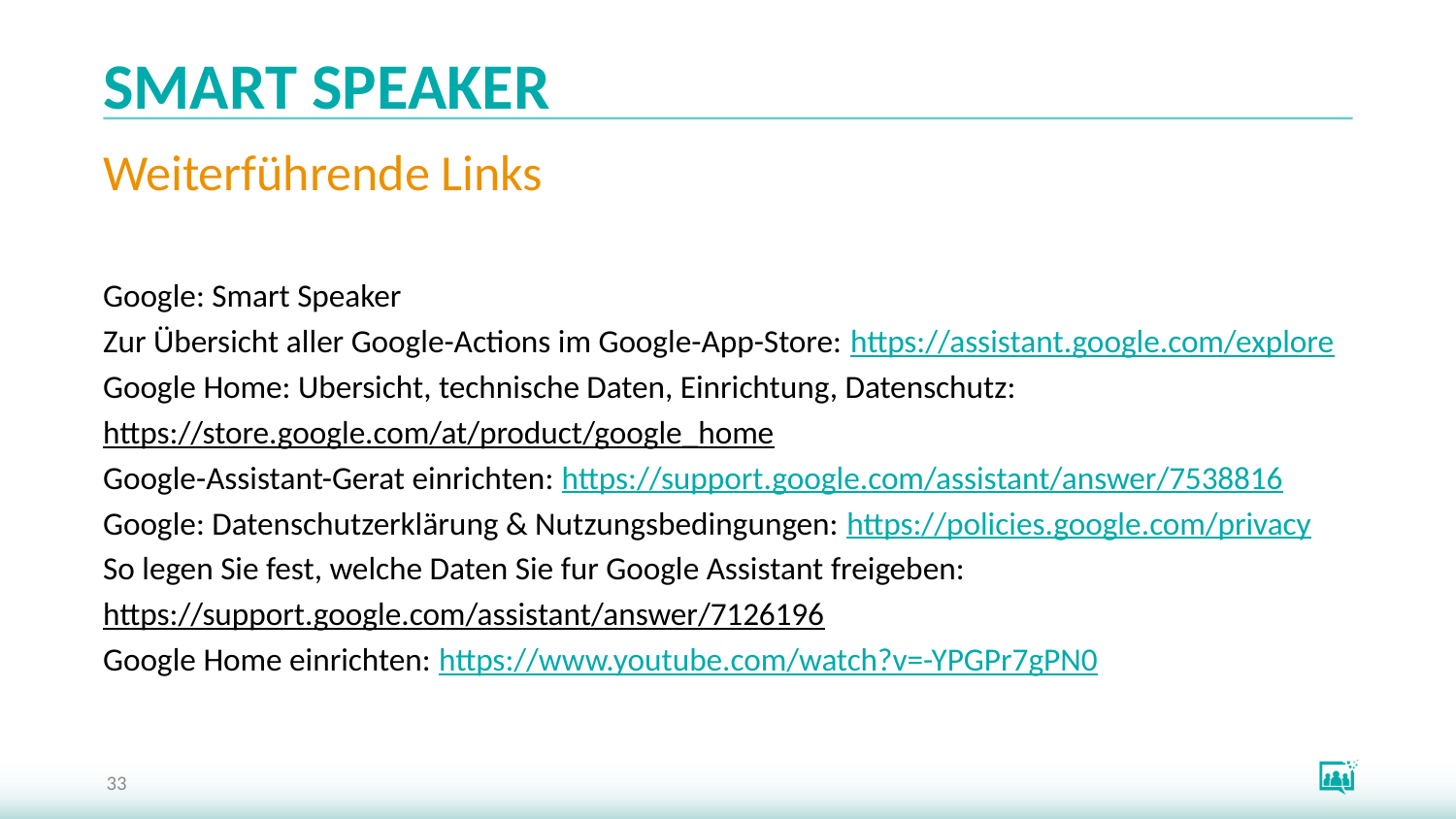

# SMART SPEAKER
Weiterführende Links
Google: Smart Speaker
Zur Übersicht aller Google-Actions im Google-App-Store: https://assistant.google.com/explore
Google Home: Ubersicht, technische Daten, Einrichtung, Datenschutz:
https://store.google.com/at/product/google_home
Google-Assistant-Gerat einrichten: https://support.google.com/assistant/answer/7538816
Google: Datenschutzerklärung & Nutzungsbedingungen: https://policies.google.com/privacy
So legen Sie fest, welche Daten Sie fur Google Assistant freigeben:
https://support.google.com/assistant/answer/7126196
Google Home einrichten: https://www.youtube.com/watch?v=-YPGPr7gPN0

33